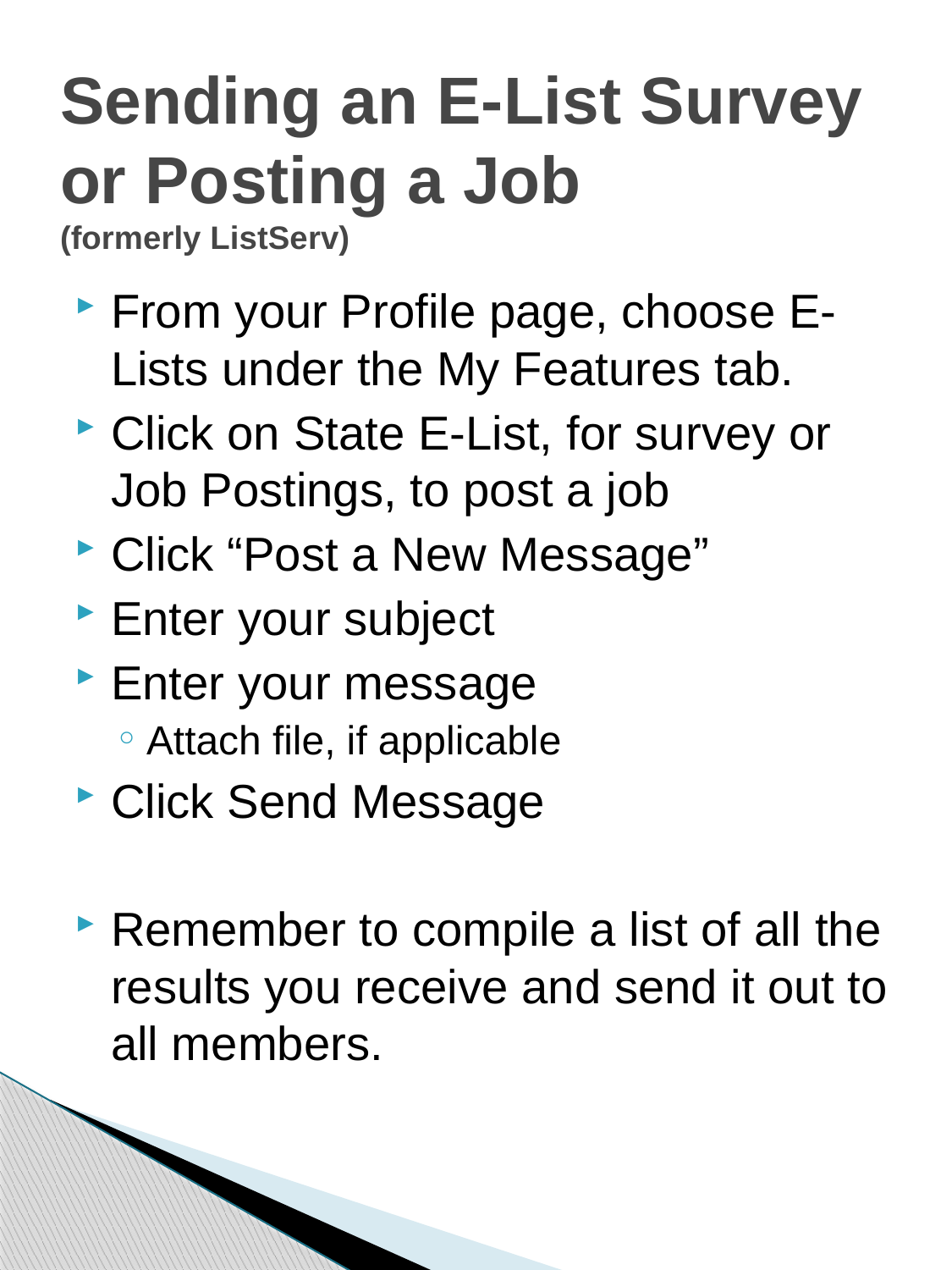

# Sending an E-List Survey or Posting a Job (formerly ListServ)
From your Profile page, choose E-Lists under the My Features tab.
Click on State E-List, for survey or Job Postings, to post a job
Click “Post a New Message”
Enter your subject
Enter your message
Attach file, if applicable
Click Send Message

Remember to compile a list of all the results you receive and send it out to all members.